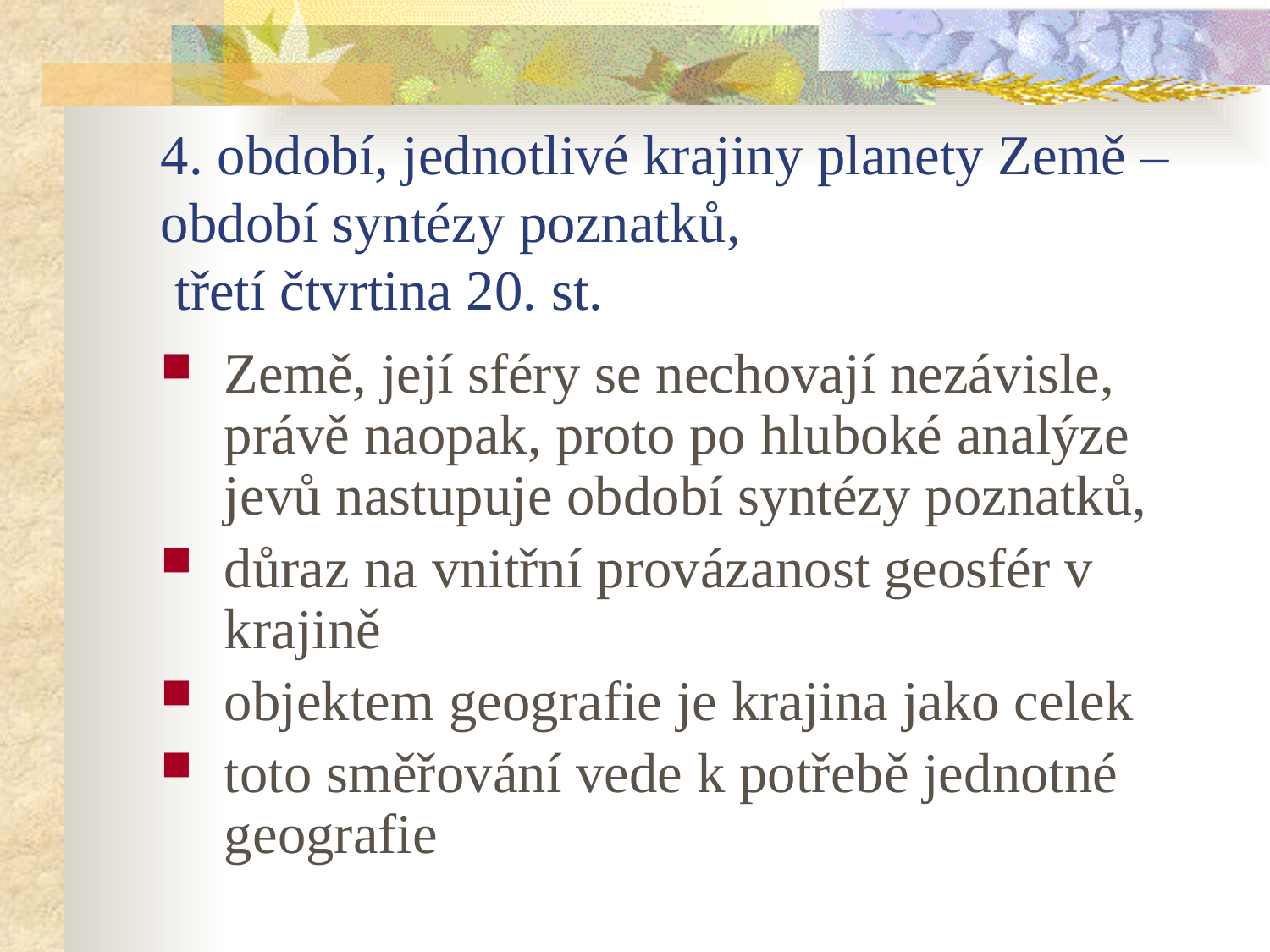

# 4. období, jednotlivé krajiny planety Země – období syntézy poznatků, třetí čtvrtina 20. st.
Země, její sféry se nechovají nezávisle, právě naopak, proto po hluboké analýze jevů nastupuje období syntézy poznatků,
důraz na vnitřní provázanost geosfér v krajině
objektem geografie je krajina jako celek
toto směřování vede k potřebě jednotné geografie